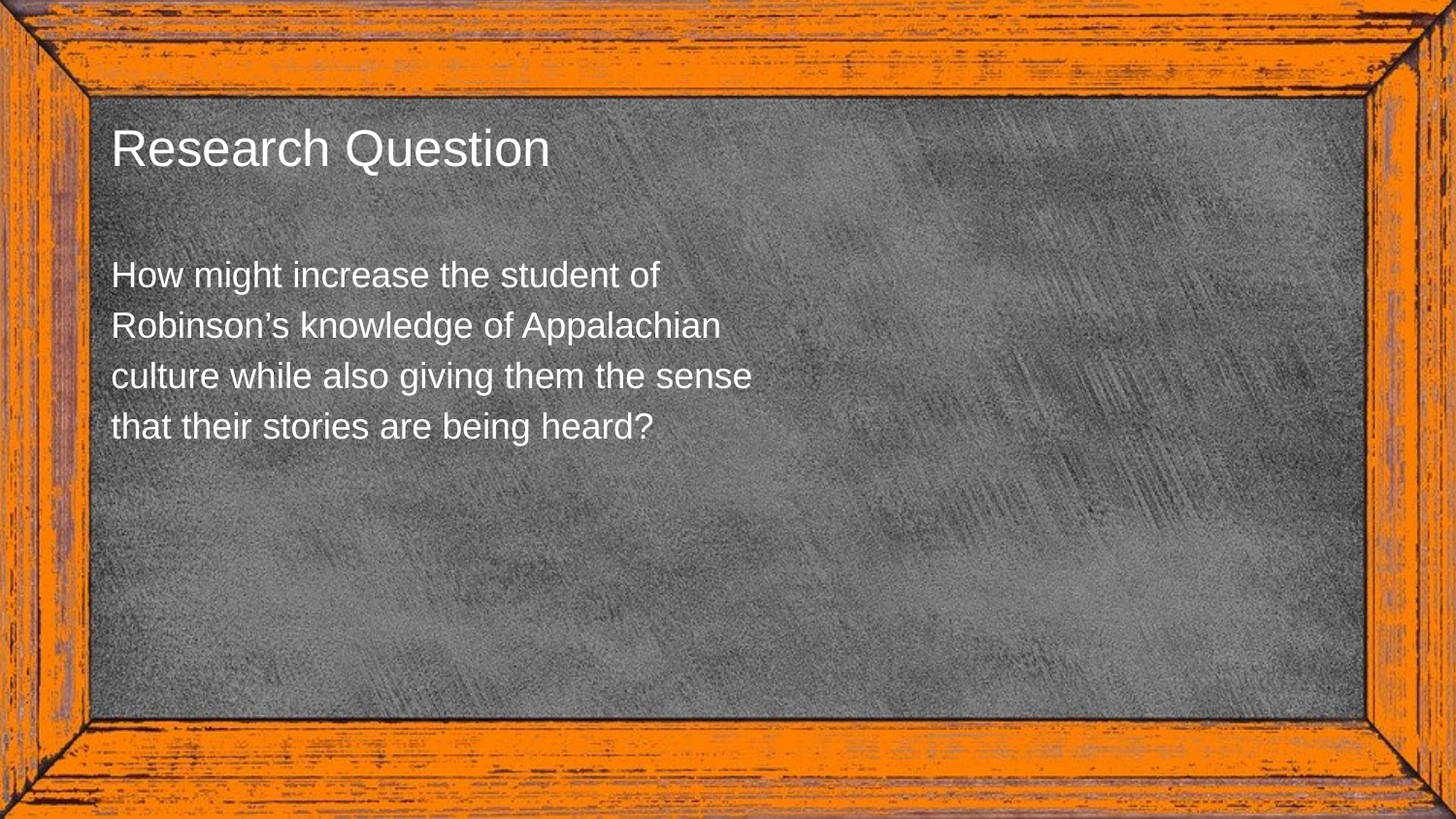

# Research Question
How might increase the student of Robinson’s knowledge of Appalachian culture while also giving them the sense that their stories are being heard?